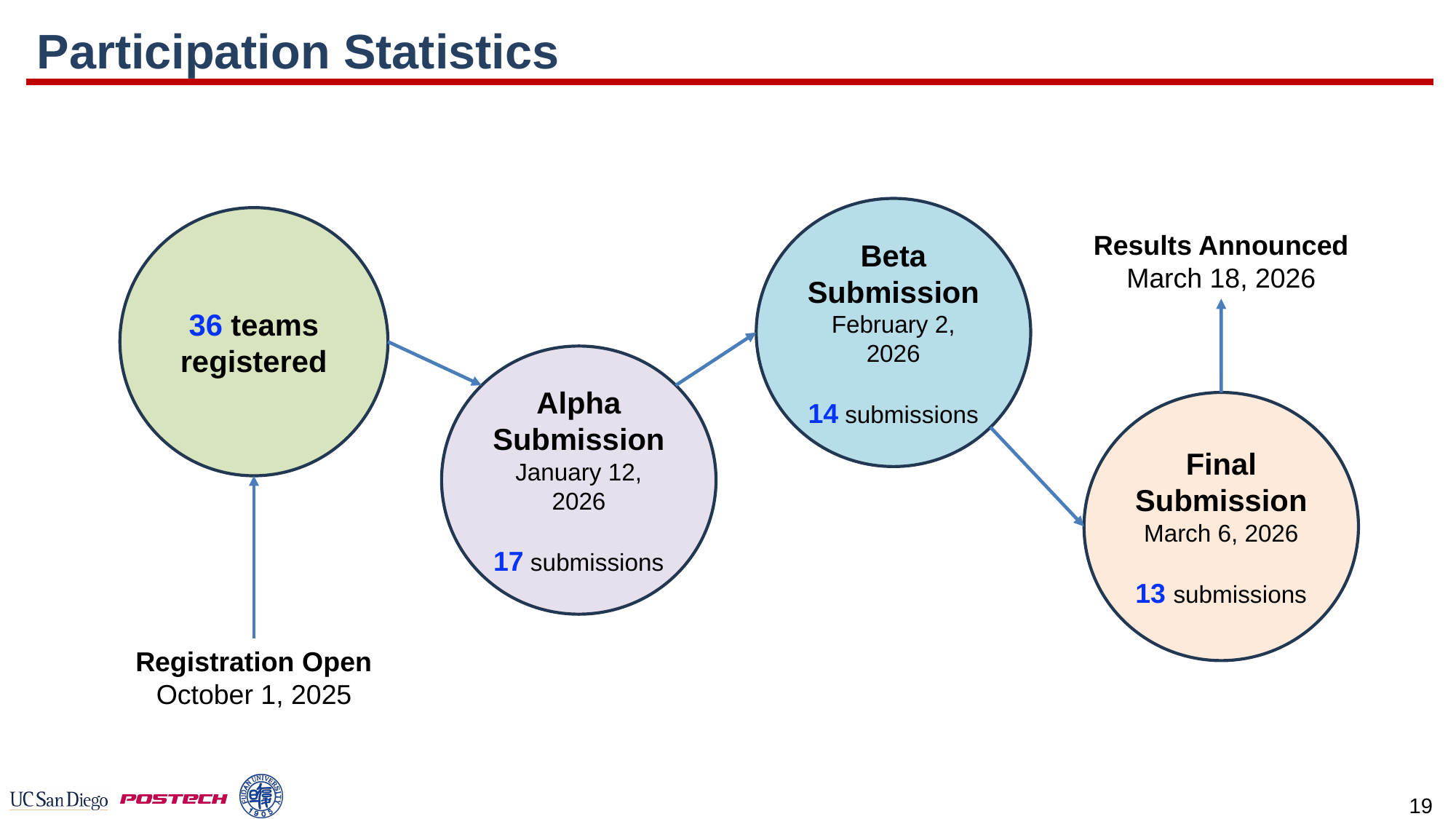

# Participation Statistics
Beta Submission
February 2, 2026
14 submissions
36 teams registered
Results Announced
March 18, 2026
Alpha Submission
January 12, 2026
17 submissions
Final Submission
March 6, 2026
13 submissions
Registration Open
October 1, 2025